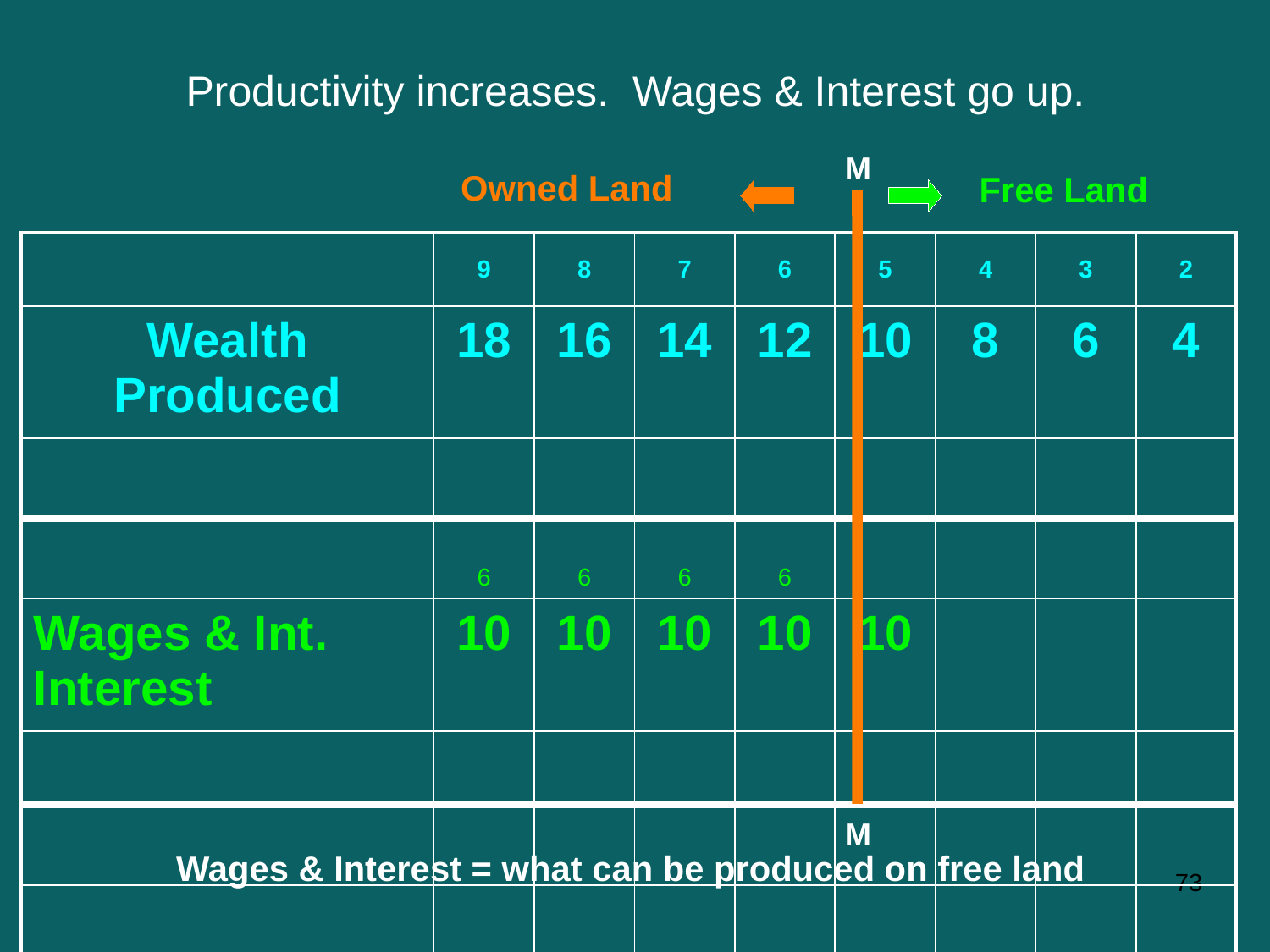

Productivity increases.  Wages & Interest go up.
M
Owned Land
Free Land

|  | 9 | 8 | 7 | 6 | 5 | 4 | 3 | 2 |
| --- | --- | --- | --- | --- | --- | --- | --- | --- |
| Wealth Produced | 18 | 16 | 14 | 12 | 10 | 8 | 6 | 4 |
|  |  |  |  |  |  |  |  |  |
|  | 6 | 6 | 6 | 6 |  |  |  |  |
| Wages & Int. Interest | 10 | 10 | 10 | 10 | 10 |  |  |  |
|  |  |  |  |  |  |  |  |  |
|  |  |  |  |  |  |  |  |  |
|  |  |  |  |  |  |  |  |  |
|  |  |  |  |  |  |  |  |  |
M
Wages & Interest = what can be produced on free land
73